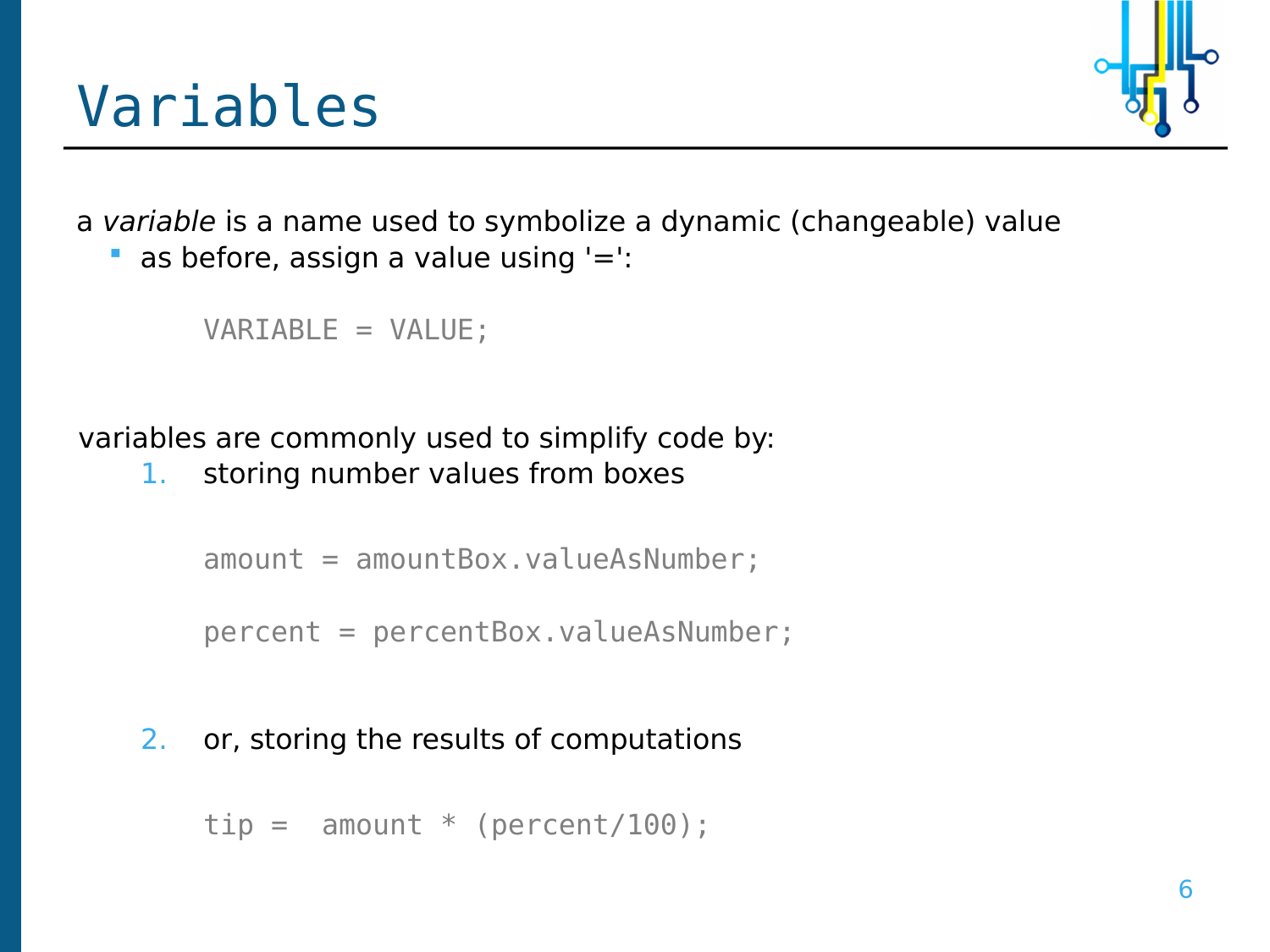

# Variables
a variable is a name used to symbolize a dynamic (changeable) value
as before, assign a value using '=':

VARIABLE = VALUE;

variables are commonly used to simplify code by:
storing number values from boxes

amount = amountBox.valueAsNumber;

percent = percentBox.valueAsNumber;

or, storing the results of computations

tip =  amount * (percent/100);
6